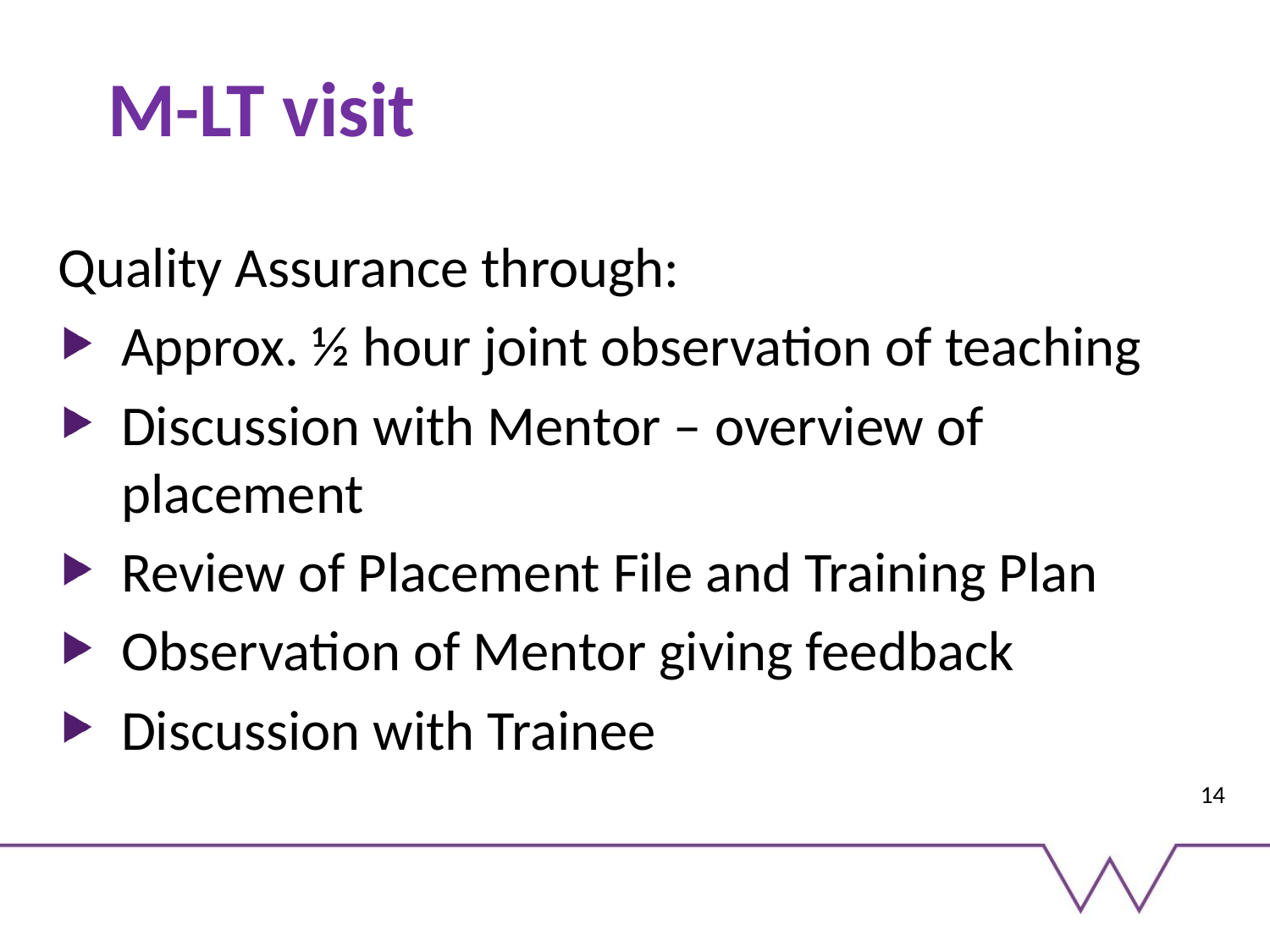

# M-LT visit
Quality Assurance through:
Approx. ½ hour joint observation of teaching
Discussion with Mentor – overview of placement
Review of Placement File and Training Plan
Observation of Mentor giving feedback
Discussion with Trainee

14